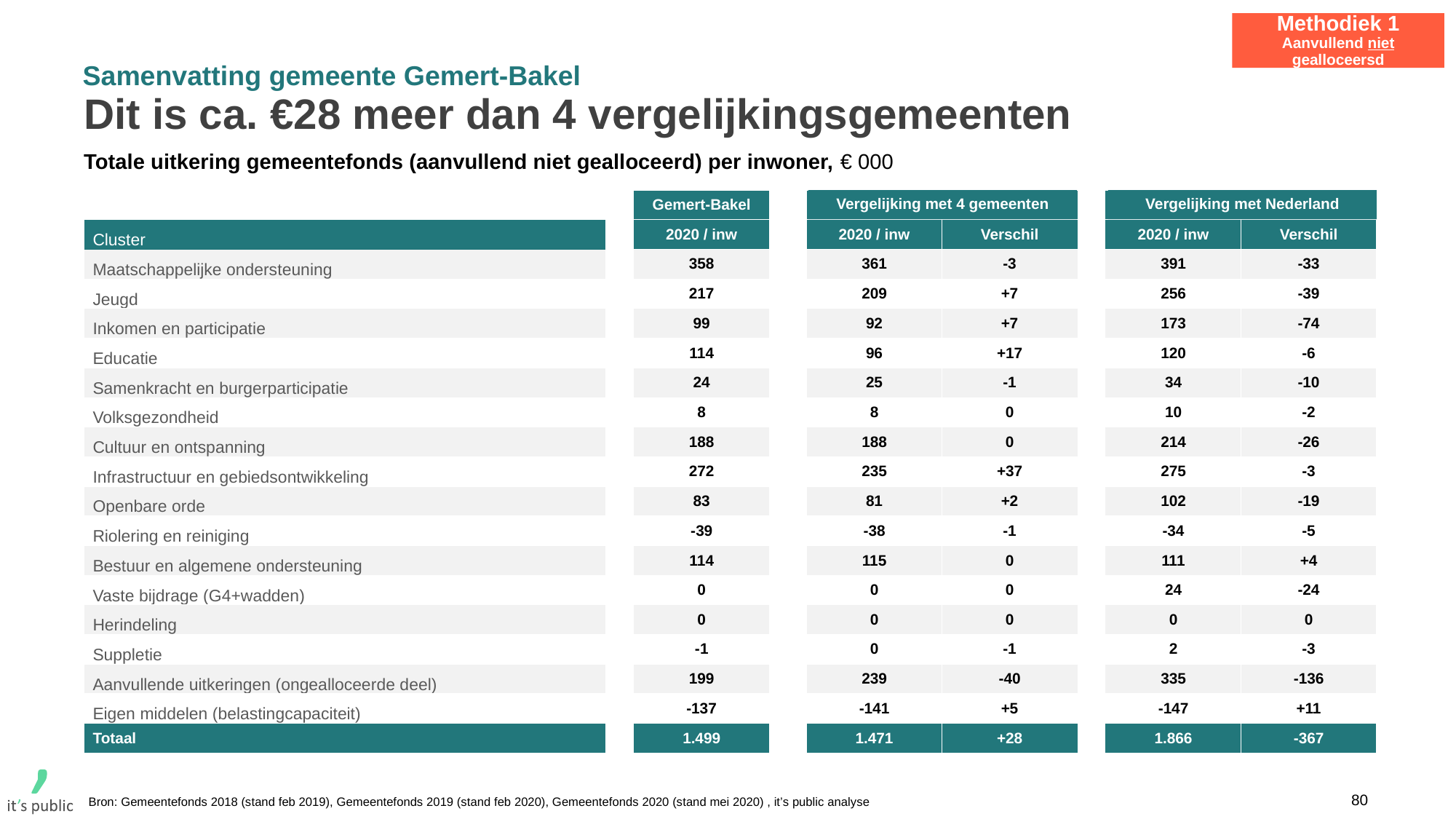

Methodiek 1
Aanvullend niet gealloceersd
Samenvatting gemeente Gemert-Bakel
# Dit is ca. €28 meer dan 4 vergelijkingsgemeenten
Totale uitkering gemeentefonds (aanvullend niet gealloceerd) per inwoner, € 000
|  |  | Gemert-Bakel |  |  |  |  |  |  |
| --- | --- | --- | --- | --- | --- | --- | --- | --- |
| Cluster |  | 2020 / inw |  | 2020 / inw | Verschil |  | 2020 / inw | Verschil |
| Maatschappelijke ondersteuning |  | 358 |  | 361 | -3 |  | 391 | -33 |
| Jeugd |  | 217 |  | 209 | +7 |  | 256 | -39 |
| Inkomen en participatie |  | 99 |  | 92 | +7 |  | 173 | -74 |
| Educatie |  | 114 |  | 96 | +17 |  | 120 | -6 |
| Samenkracht en burgerparticipatie |  | 24 |  | 25 | -1 |  | 34 | -10 |
| Volksgezondheid |  | 8 |  | 8 | 0 |  | 10 | -2 |
| Cultuur en ontspanning |  | 188 |  | 188 | 0 |  | 214 | -26 |
| Infrastructuur en gebiedsontwikkeling |  | 272 |  | 235 | +37 |  | 275 | -3 |
| Openbare orde |  | 83 |  | 81 | +2 |  | 102 | -19 |
| Riolering en reiniging |  | -39 |  | -38 | -1 |  | -34 | -5 |
| Bestuur en algemene ondersteuning |  | 114 |  | 115 | 0 |  | 111 | +4 |
| Vaste bijdrage (G4+wadden) |  | 0 |  | 0 | 0 |  | 24 | -24 |
| Herindeling |  | 0 |  | 0 | 0 |  | 0 | 0 |
| Suppletie |  | -1 |  | 0 | -1 |  | 2 | -3 |
| Aanvullende uitkeringen (ongealloceerde deel) |  | 199 |  | 239 | -40 |  | 335 | -136 |
| Eigen middelen (belastingcapaciteit) |  | -137 |  | -141 | +5 |  | -147 | +11 |
| Totaal |  | 1.499 |  | 1.471 | +28 |  | 1.866 | -367 |
Vergelijking met 4 gemeenten
Vergelijking met Nederland

80
Bron: Gemeentefonds 2018 (stand feb 2019), Gemeentefonds 2019 (stand feb 2020), Gemeentefonds 2020 (stand mei 2020) , it’s public analyse